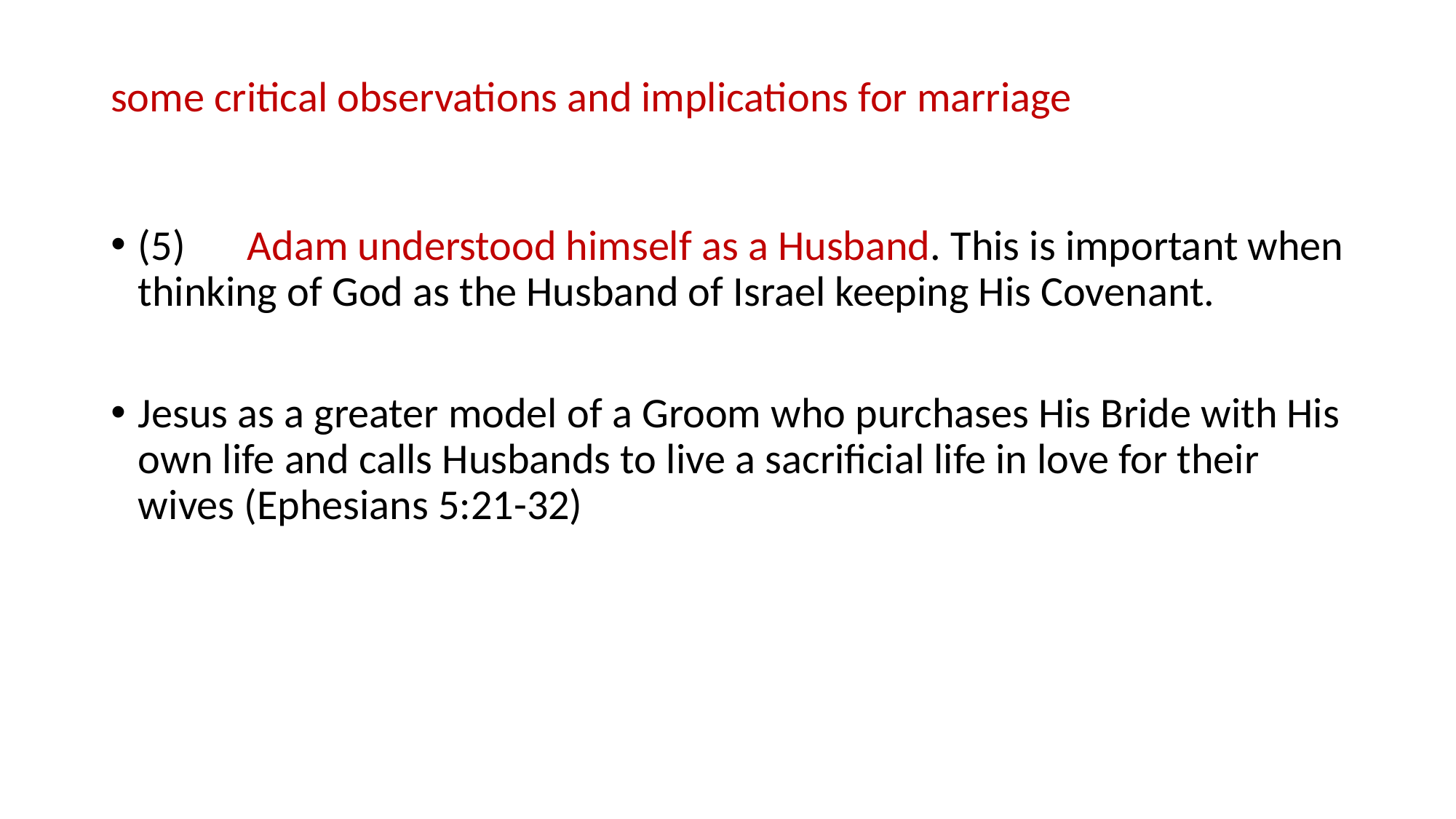

some critical observations and implications for marriage
(5) 	Adam understood himself as a Husband. This is important when thinking of God as the Husband of Israel keeping His Covenant.

Jesus as a greater model of a Groom who purchases His Bride with His own life and calls Husbands to live a sacrificial life in love for their wives (Ephesians 5:21-32)